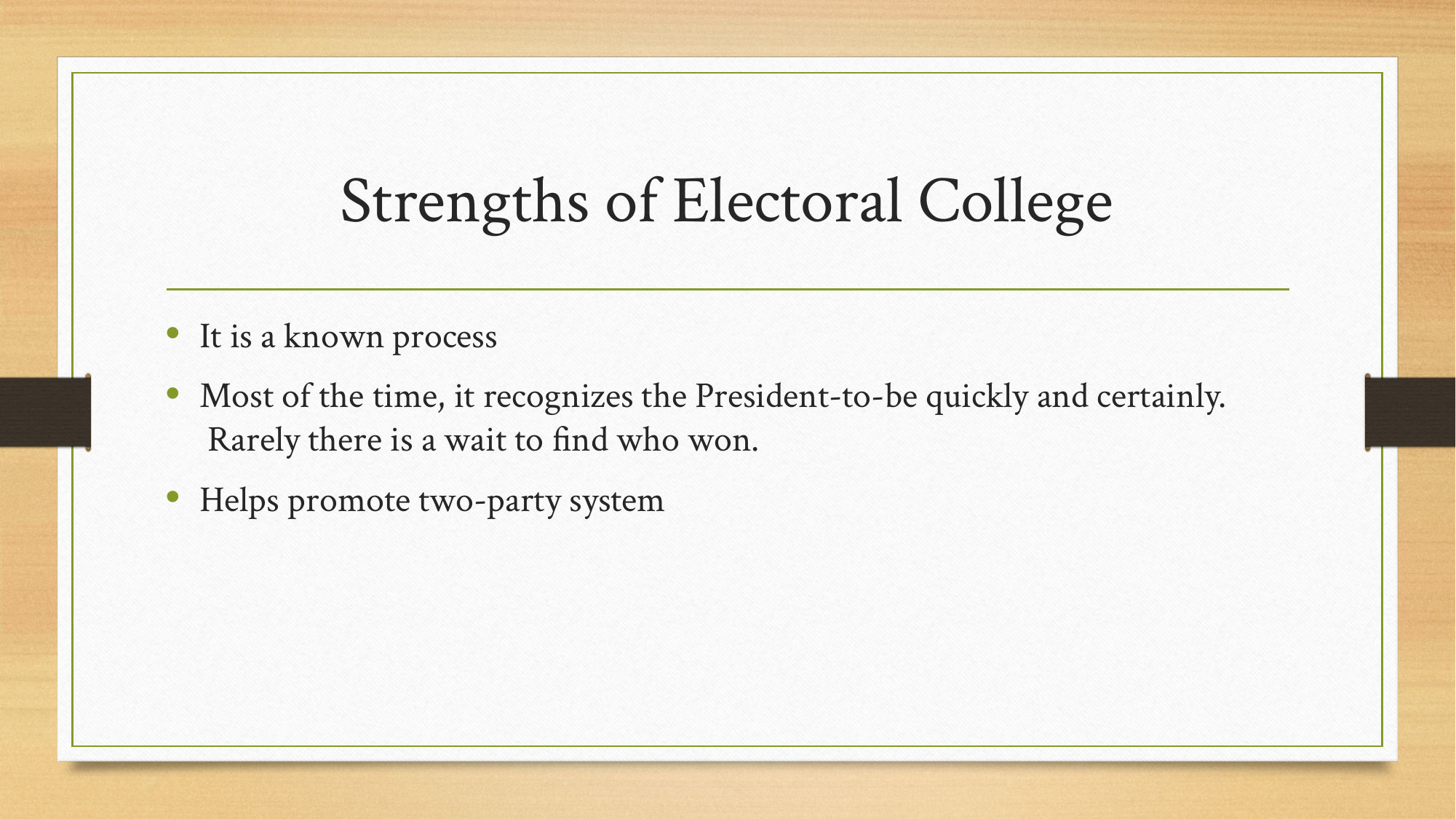

# Strengths of Electoral College
It is a known process
Most of the time, it recognizes the President-to-be quickly and certainly.  Rarely there is a wait to find who won.
Helps promote two-party system